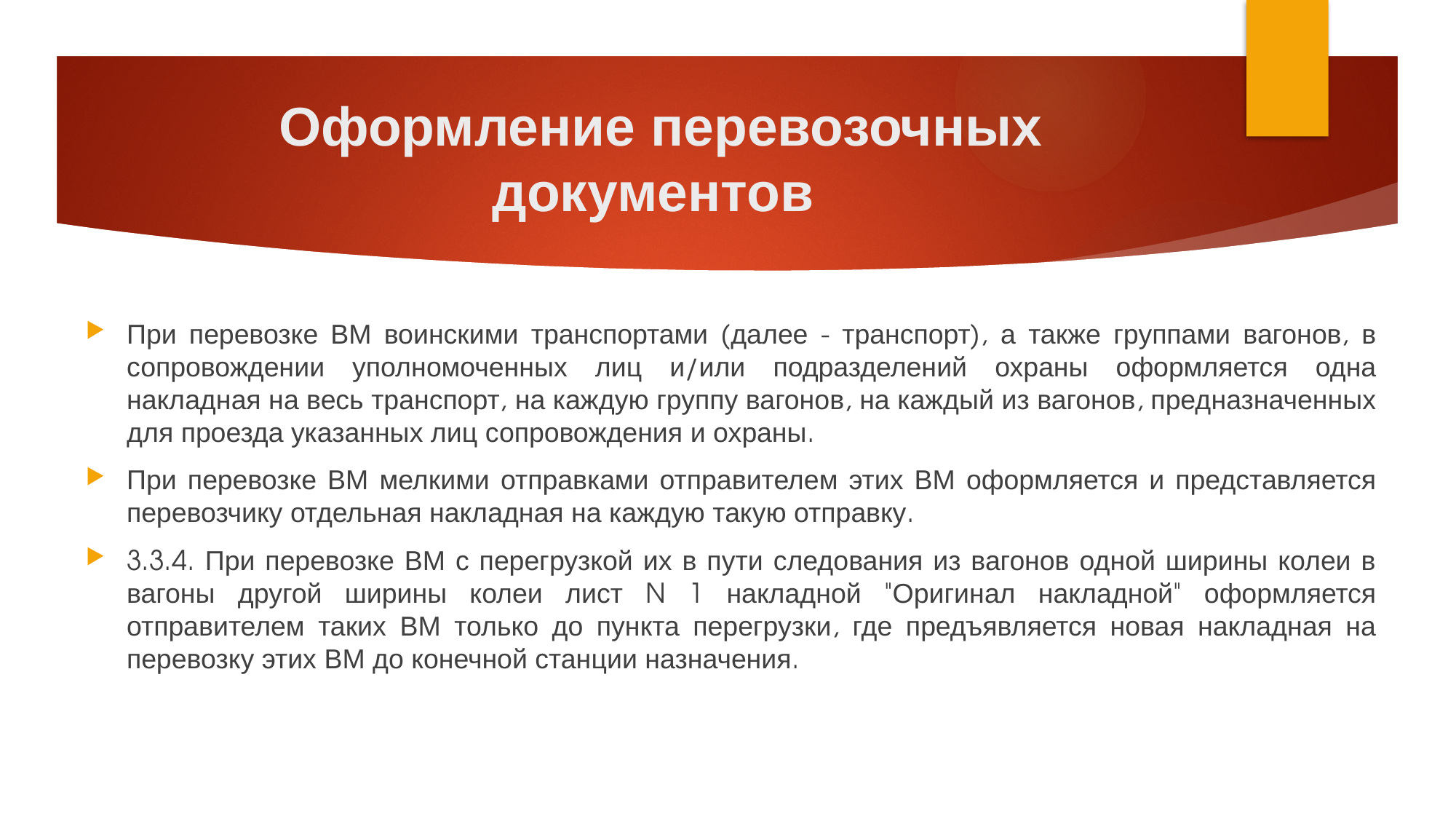

# Оформление перевозочных документов
При перевозке ВМ воинскими транспортами (далее - транспорт), а также группами вагонов, в сопровождении уполномоченных лиц и/или подразделений охраны оформляется одна накладная на весь транспорт, на каждую группу вагонов, на каждый из вагонов, предназначенных для проезда указанных лиц сопровождения и охраны.
При перевозке ВМ мелкими отправками отправителем этих ВМ оформляется и представляется перевозчику отдельная накладная на каждую такую отправку.
3.3.4. При перевозке ВМ с перегрузкой их в пути следования из вагонов одной ширины колеи в вагоны другой ширины колеи лист N 1 накладной "Оригинал накладной" оформляется отправителем таких ВМ только до пункта перегрузки, где предъявляется новая накладная на перевозку этих ВМ до конечной станции назначения.